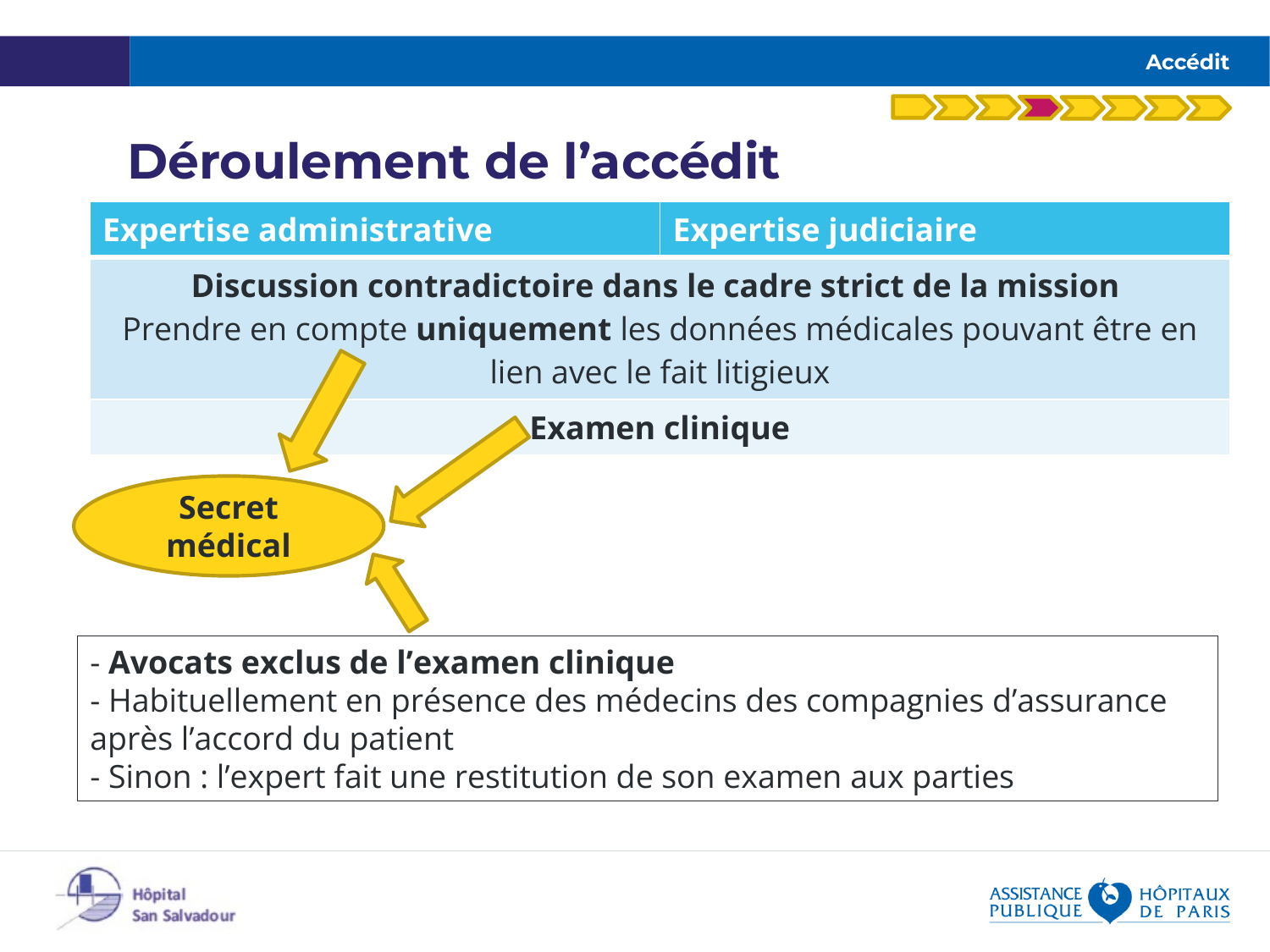

# Accédit

Déroulement de l’accédit
| Expertise administrative | Expertise judiciaire |
| --- | --- |
| Discussion contradictoire dans le cadre strict de la mission Prendre en compte uniquement les données médicales pouvant être en lien avec le fait litigieux |  |
| Examen clinique |  |

Secret médical

- Avocats exclus de l’examen clinique
- Habituellement en présence des médecins des compagnies d’assurance après l’accord du patient
- Sinon : l’expert fait une restitution de son examen aux parties